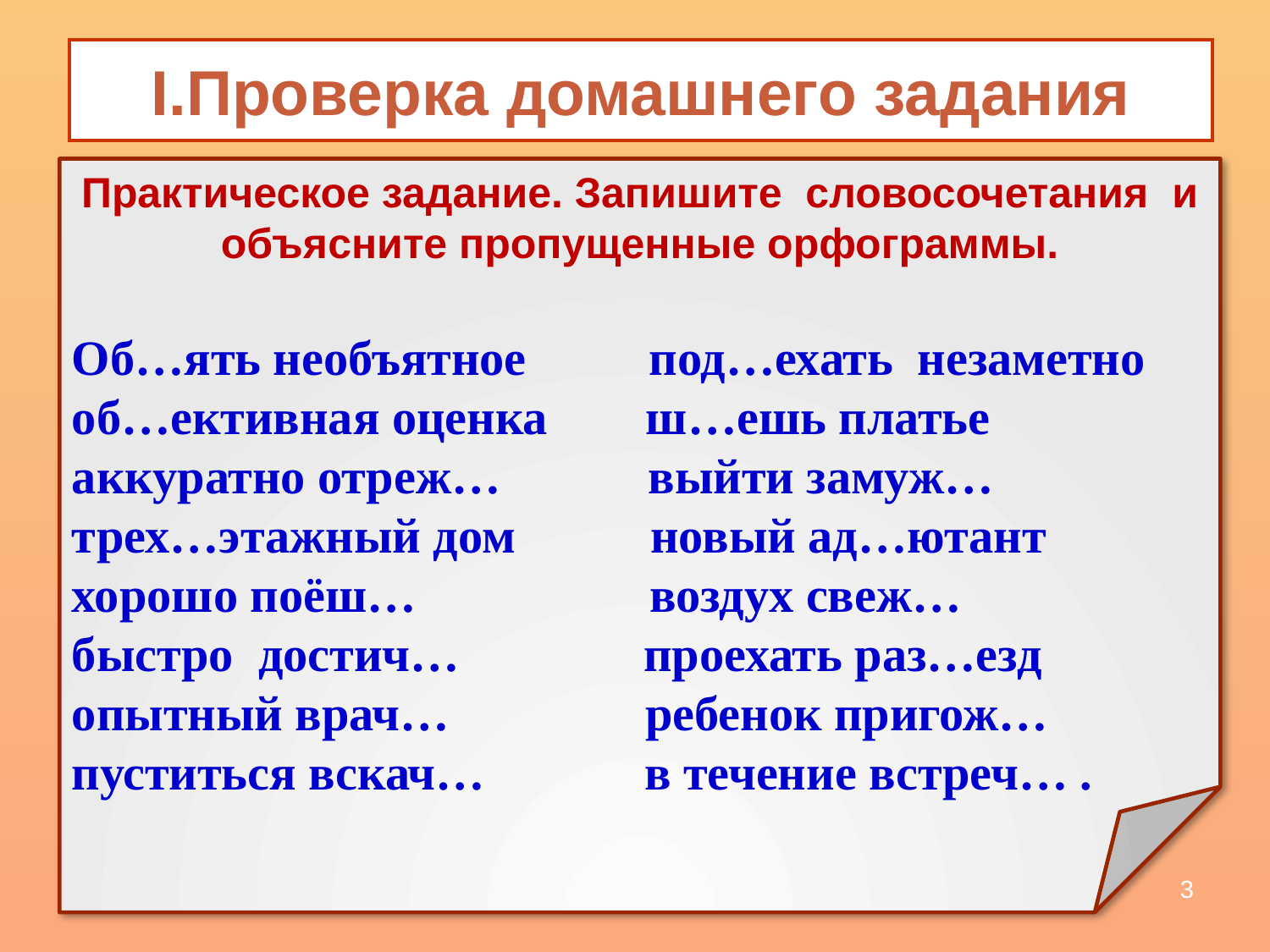

# I.Проверка домашнего задания
Практическое задание. Запишите  словосочетания  и объясните пропущенные орфограммы.

Об…ять необъятное          под…ехать  незаметно
об…ективная оценка        ш…ешь платье
аккуратно отреж…            выйти замуж…
трех…этажный дом           новый ад…ютант
хорошо поёш…                   воздух свеж…
быстро  достич…               проехать раз…езд
опытный врач…                ребенок пригож…
пуститься вскач…             в течение встреч… .

3